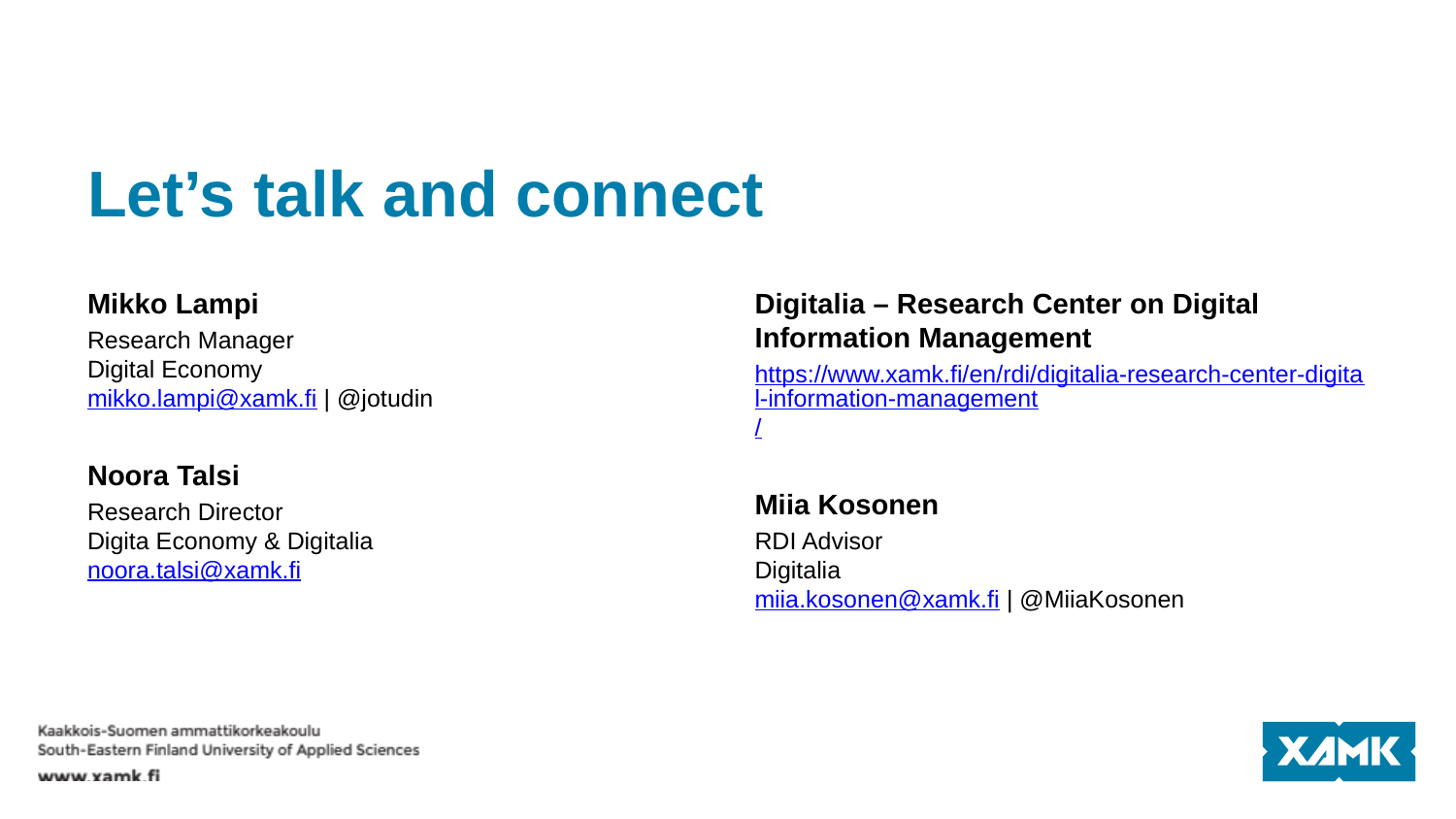

# Let’s talk and connect
Mikko Lampi
Research Manager
Digital Economy
mikko.lampi@xamk.fi | @jotudin

Noora Talsi
Research Director
Digita Economy & Digitalia
noora.talsi@xamk.fi

Digitalia – Research Center on Digital Information Management
https://www.xamk.fi/en/rdi/digitalia-research-center-digital-information-management/

Miia Kosonen
RDI Advisor
Digitalia
miia.kosonen@xamk.fi | @MiiaKosonen